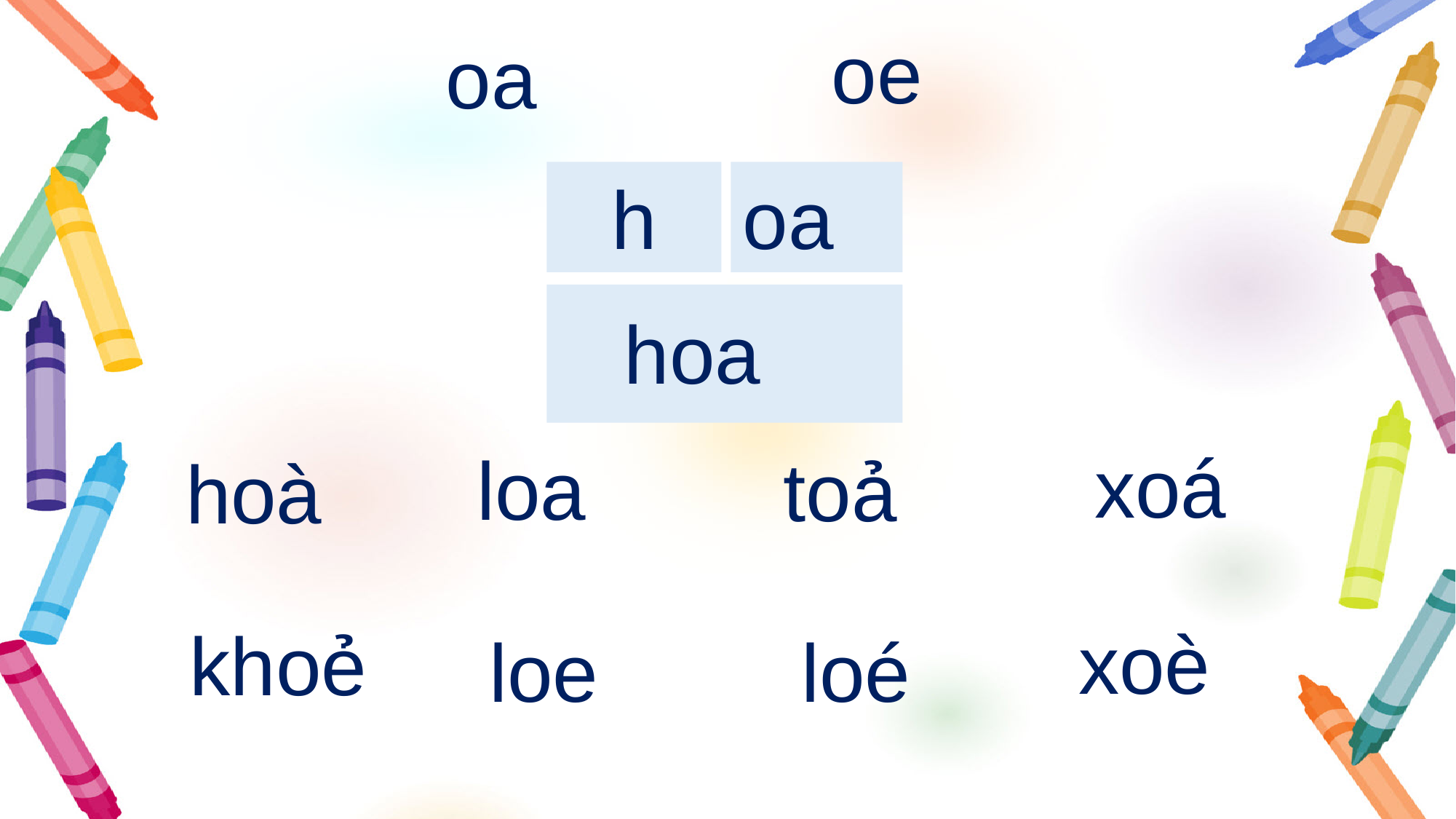

oe
oa

h

oa

hoa
xoá
loa
toả
hoà
xoè
khoẻ
loe
loé